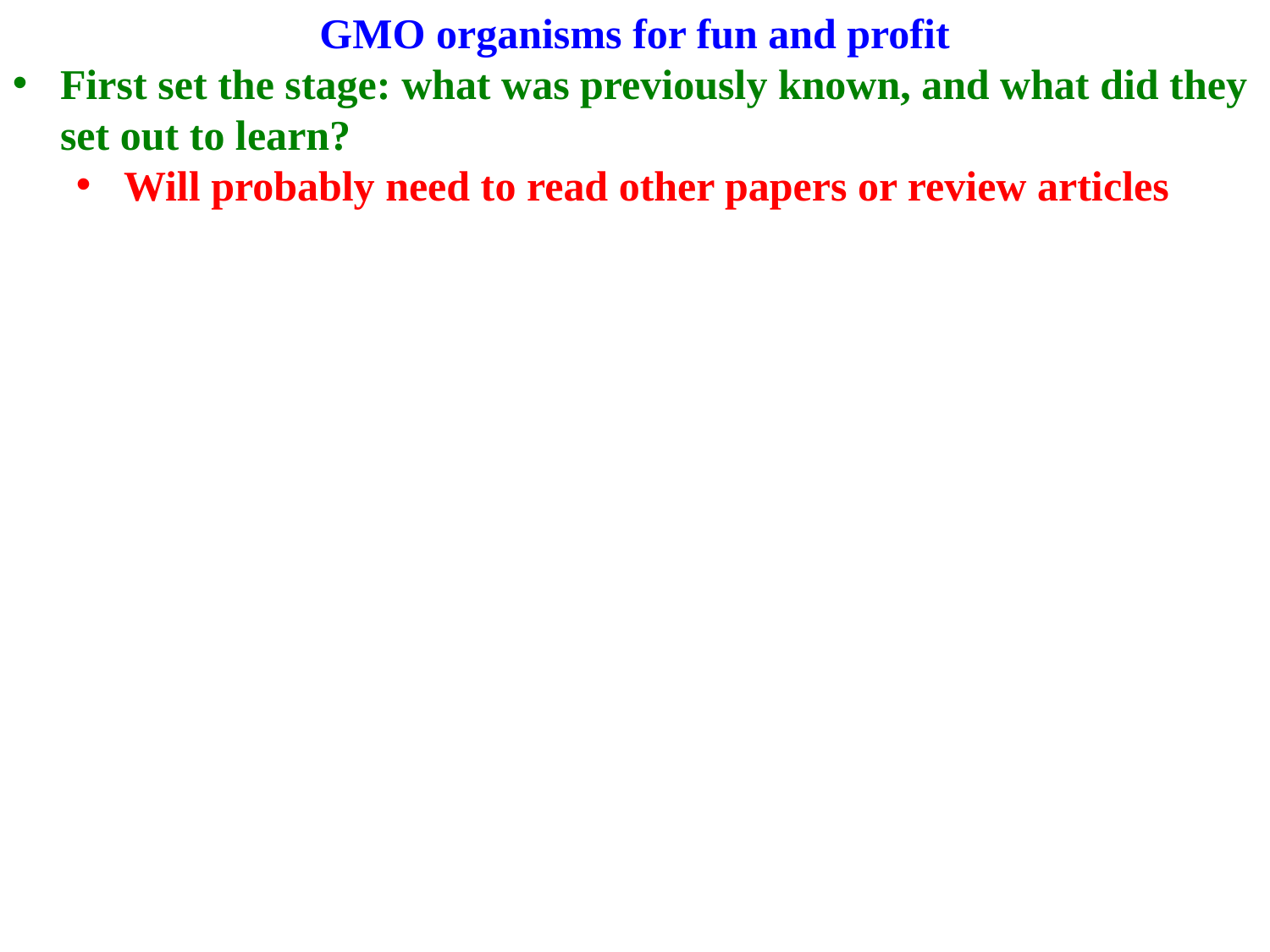

GMO organisms for fun and profit
First set the stage: what was previously known, and what did they set out to learn?
Will probably need to read other papers or review articles